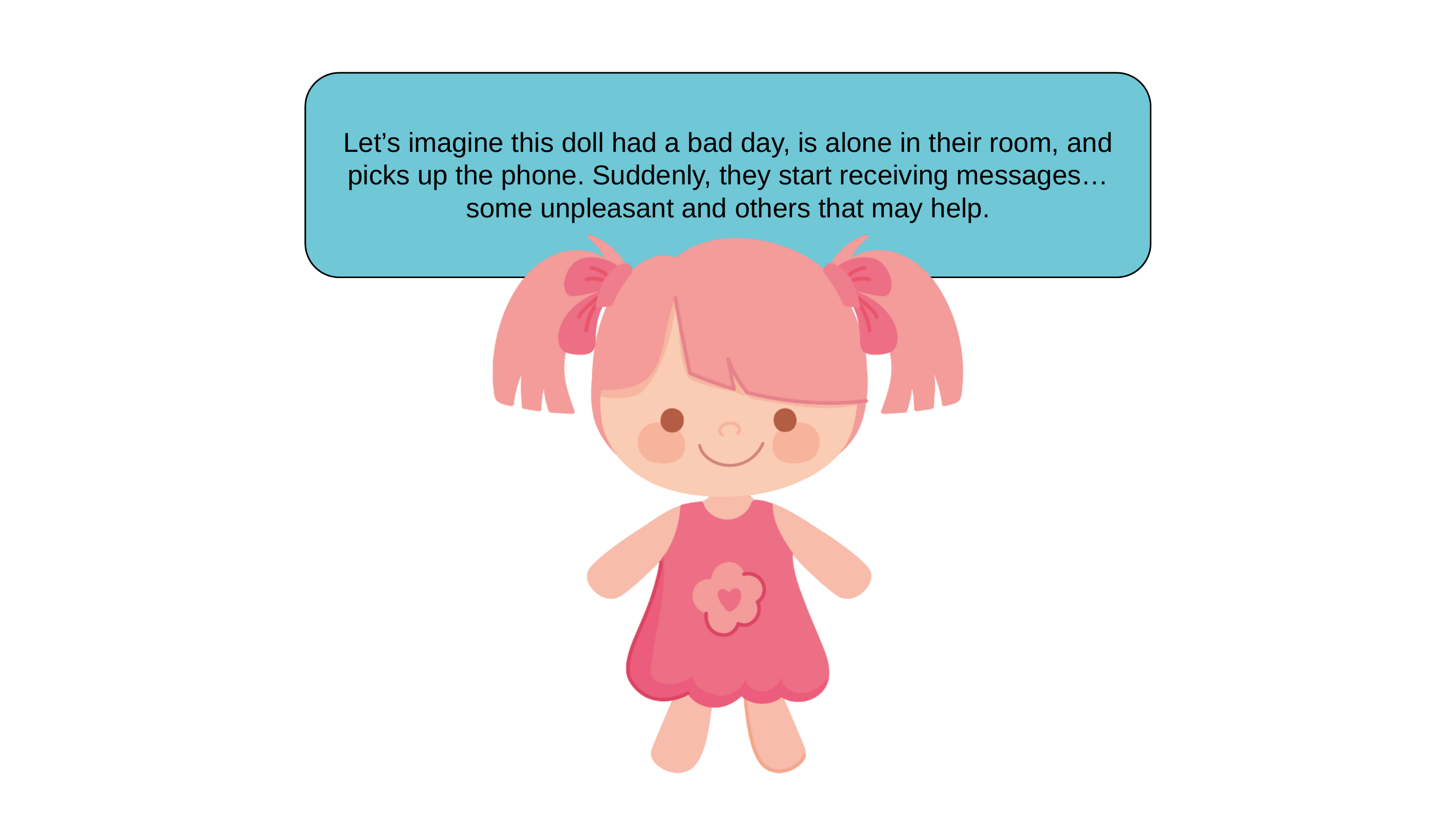

Let’s imagine this doll had a bad day, is alone in their room, and picks up the phone. Suddenly, they start receiving messages… some unpleasant and others that may help.